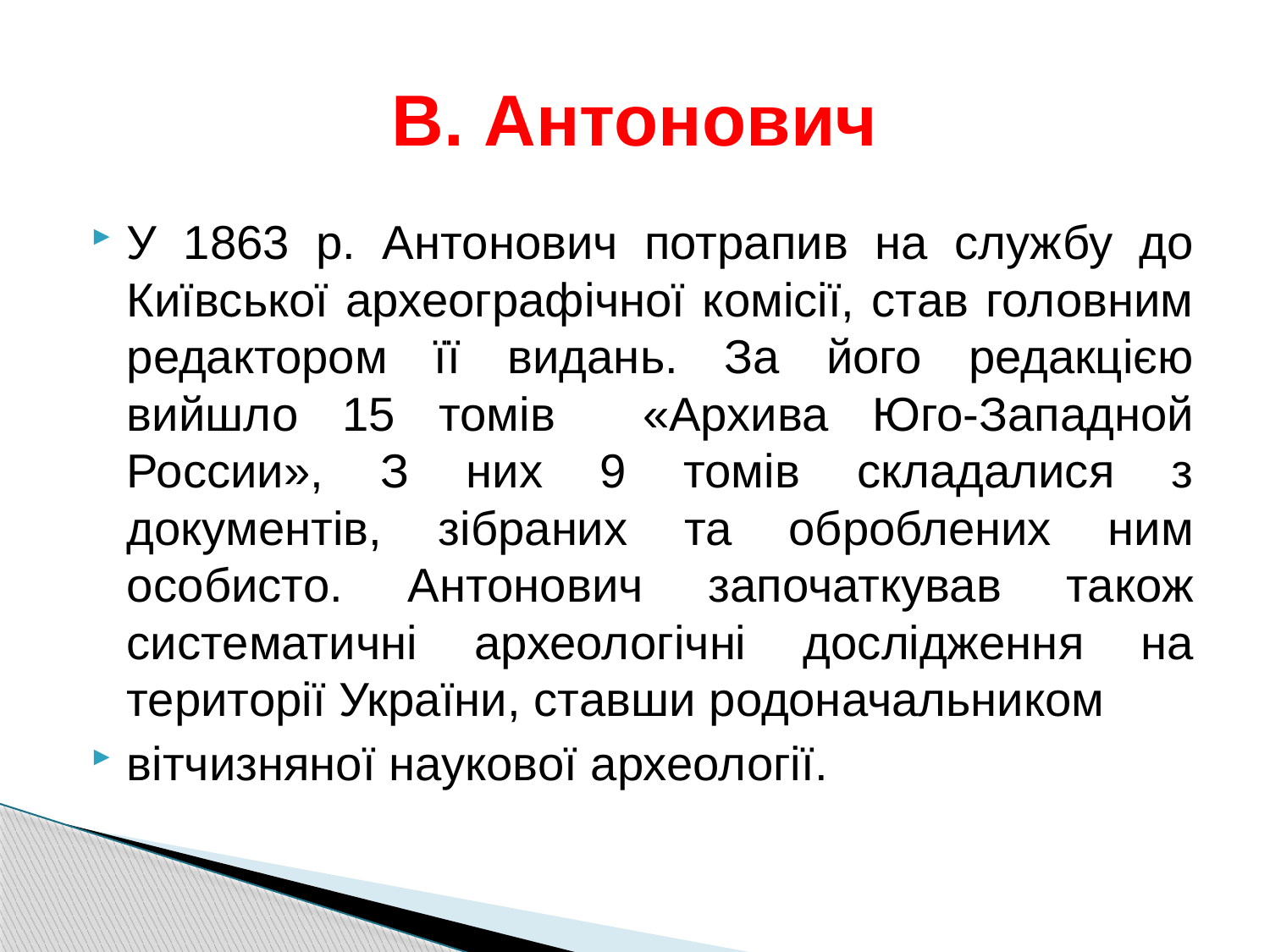

# В. Антонович
У 1863 р. Антонович потрапив на службу до Київської археографічної комісії, став головним редактором її видань. За його редакцією вийшло 15 томів  «Архива Юго-Западной России», З них 9 томів складалися з документів, зібраних та оброблених ним особисто. Антонович започаткував також систематичні археологічні дослідження на території України, ставши родоначальником
вітчизняної наукової археології.